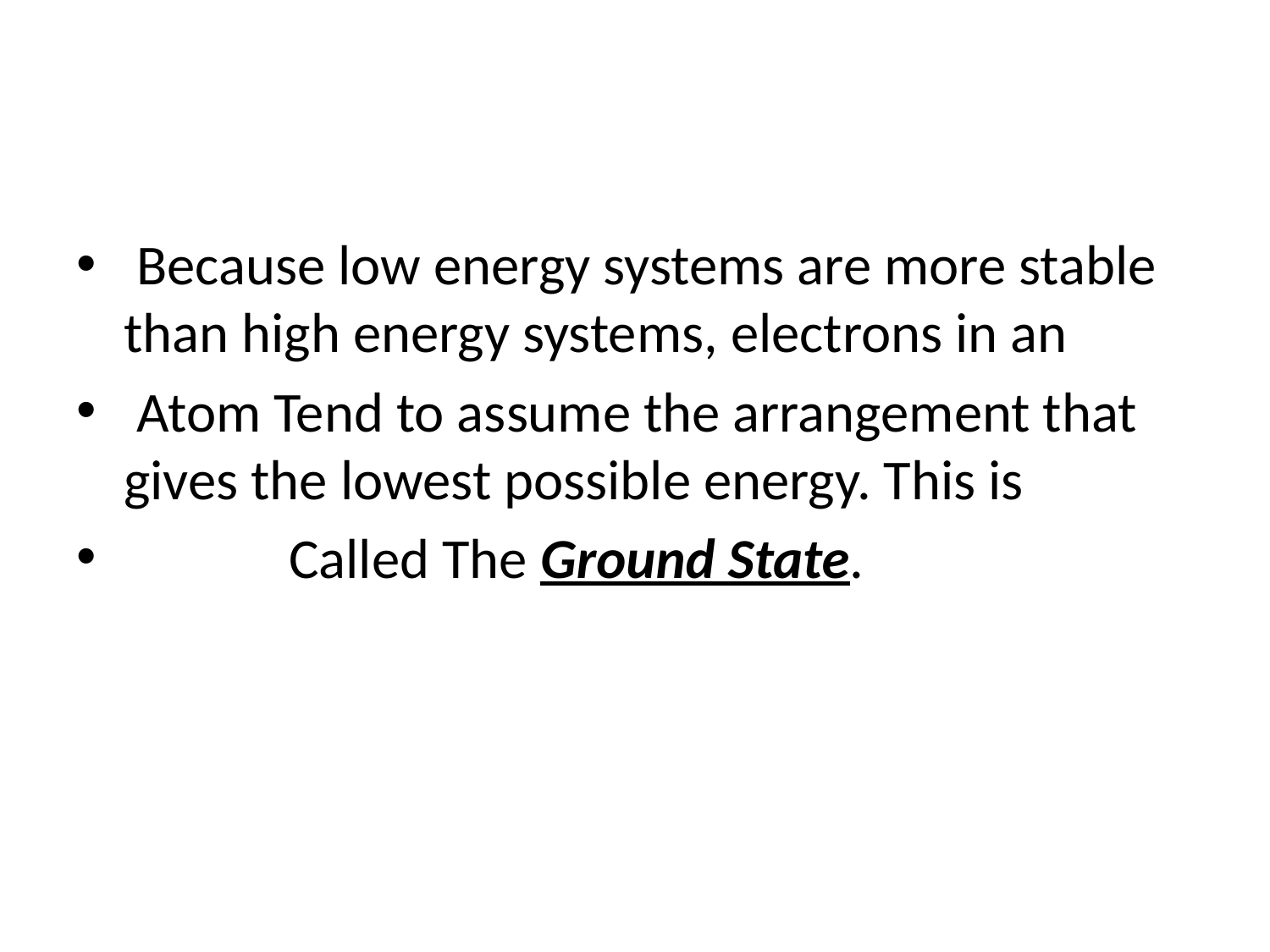

#
 Because low energy systems are more stable than high energy systems, electrons in an
 Atom Tend to assume the arrangement that gives the lowest possible energy. This is
             Called The Ground State.